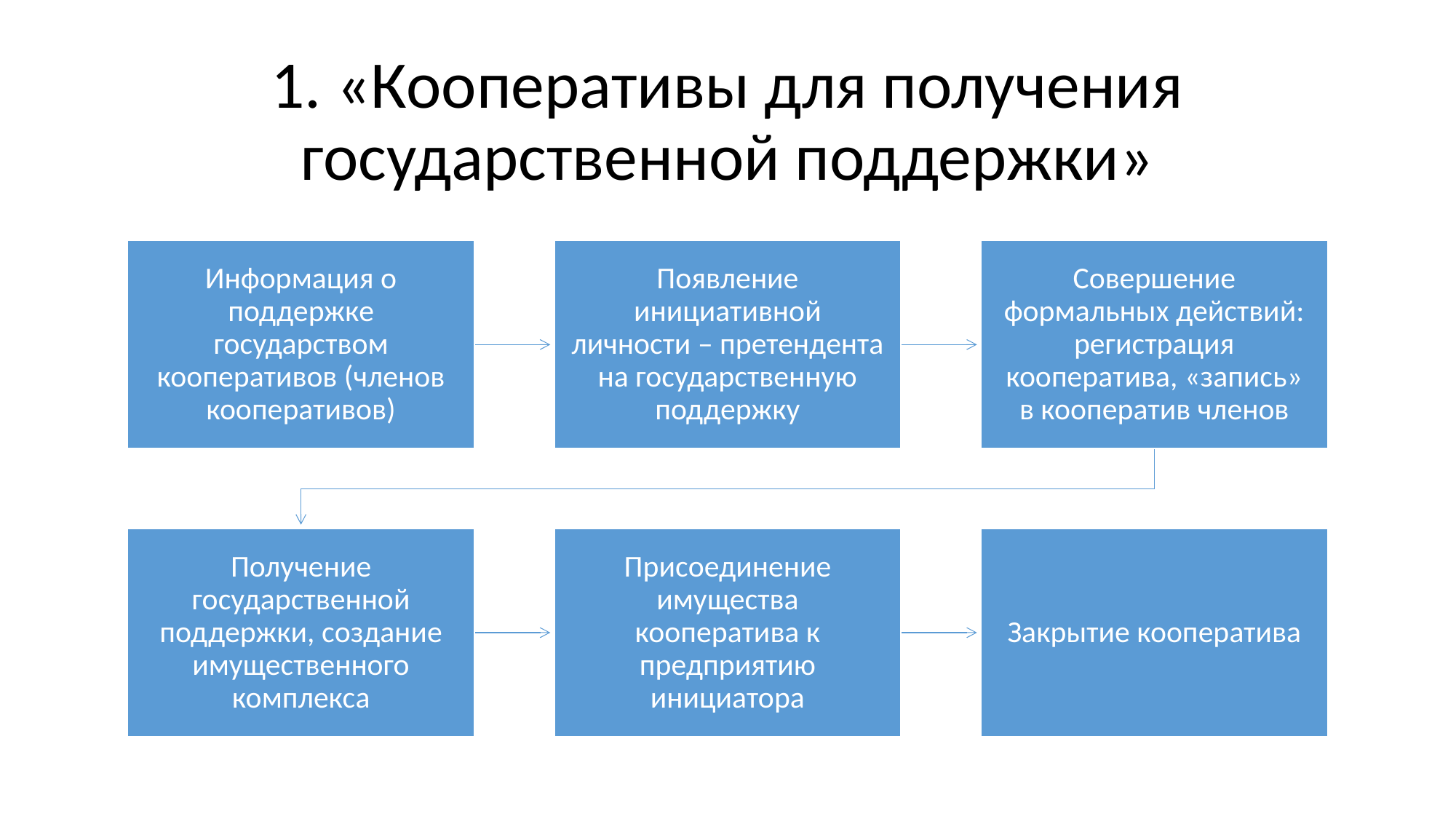

# 1. «Кооперативы для получения государственной поддержки»

Информация о поддержке государством кооперативов (членов кооперативов)

Появление инициативной личности – претендента на государственную поддержку

Совершение формальных действий: регистрация кооператива, «запись» в кооператив членов

Получение государственной поддержки, создание имущественного комплекса

Присоединение имущества кооператива к предприятию инициатора
Закрытие кооператива